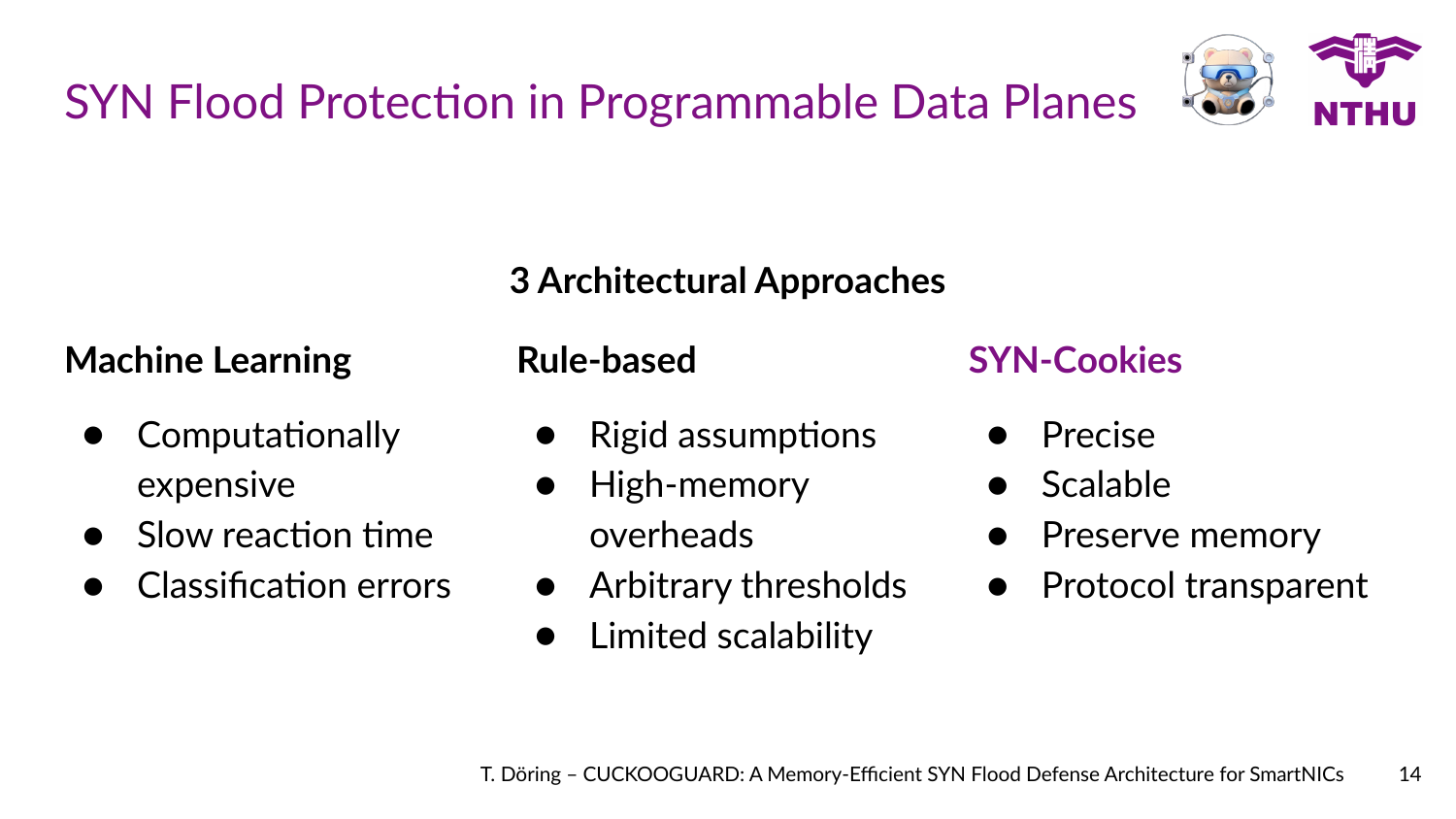

# SYN Flood Protection in Programmable Data Planes
3 Architectural Approaches
Machine Learning
Computationally expensive
Slow reaction time
Classification errors
Rule-based
Rigid assumptions
High-memory overheads
Arbitrary thresholds
Limited scalability
SYN-Cookies
Precise
Scalable
Preserve memory
Protocol transparent
14